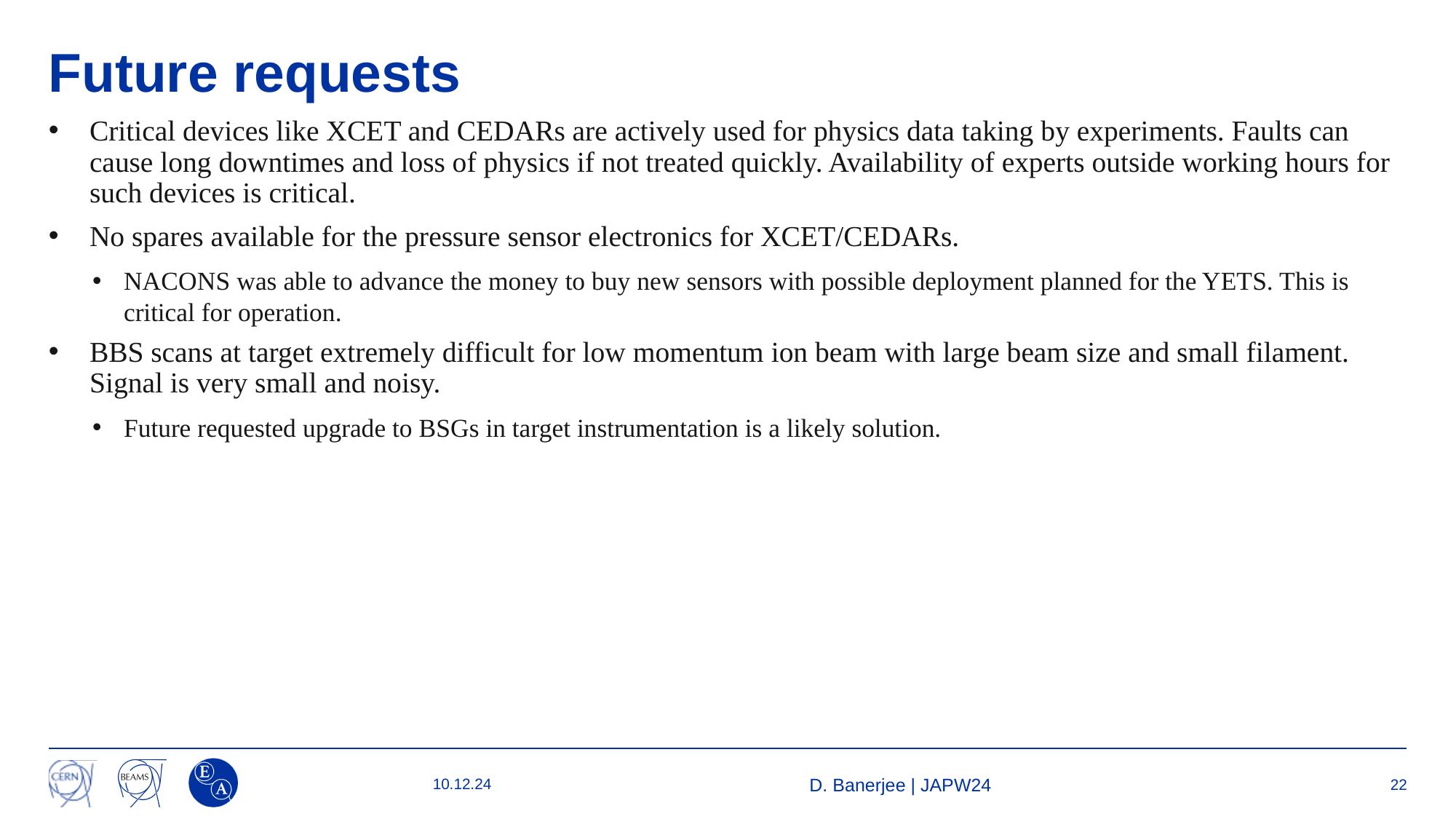

# Future requests
Critical devices like XCET and CEDARs are actively used for physics data taking by experiments. Faults can cause long downtimes and loss of physics if not treated quickly. Availability of experts outside working hours for such devices is critical.
No spares available for the pressure sensor electronics for XCET/CEDARs.
NACONS was able to advance the money to buy new sensors with possible deployment planned for the YETS. This is critical for operation.
BBS scans at target extremely difficult for low momentum ion beam with large beam size and small filament. Signal is very small and noisy.
Future requested upgrade to BSGs in target instrumentation is a likely solution.

10.12.24
D. Banerjee | JAPW24
22